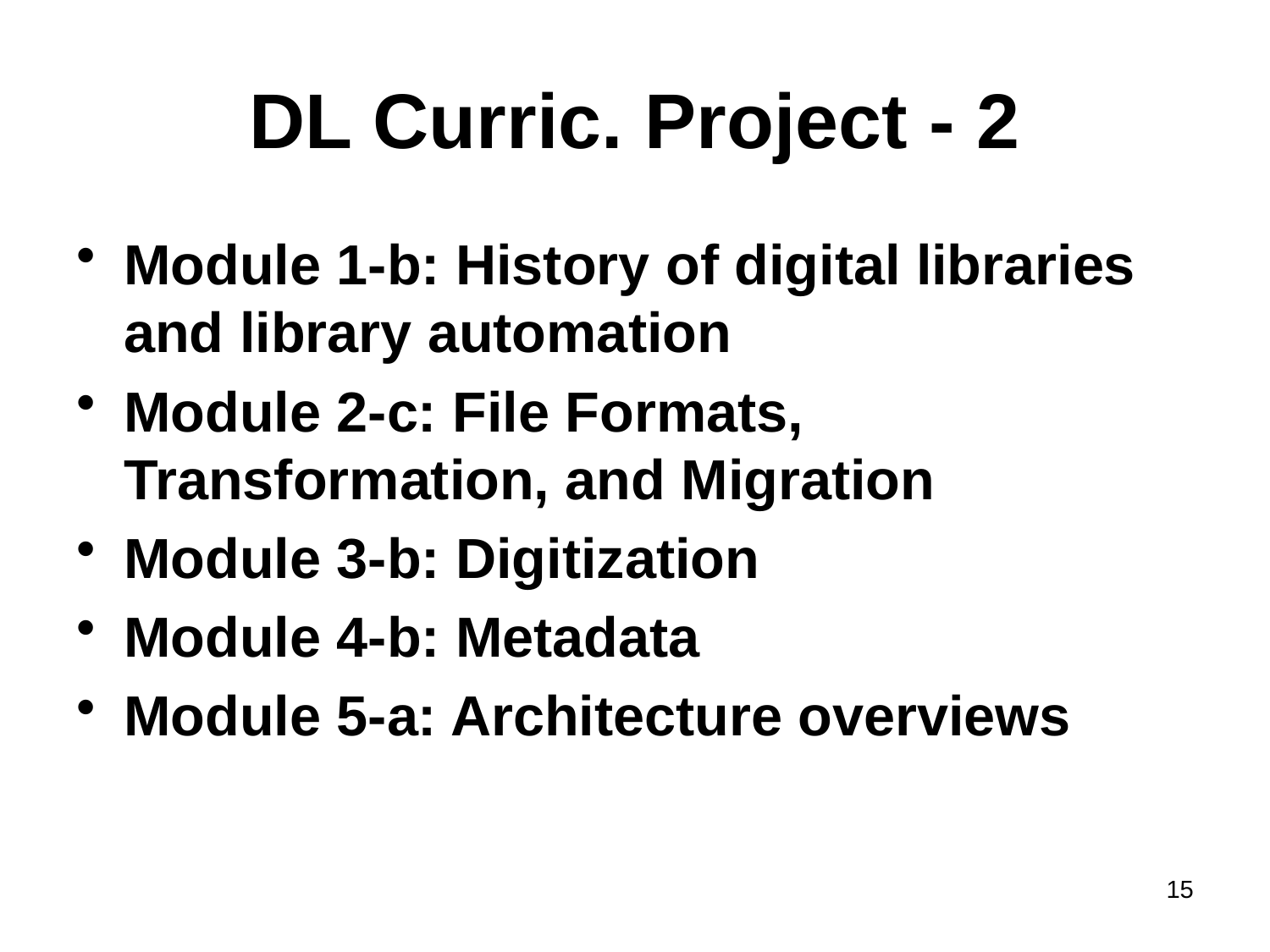

# DL Curric. Project - 2
Module 1-b: History of digital libraries and library automation
Module 2-c: File Formats, Transformation, and Migration
Module 3-b: Digitization
Module 4-b: Metadata
Module 5-a: Architecture overviews
15